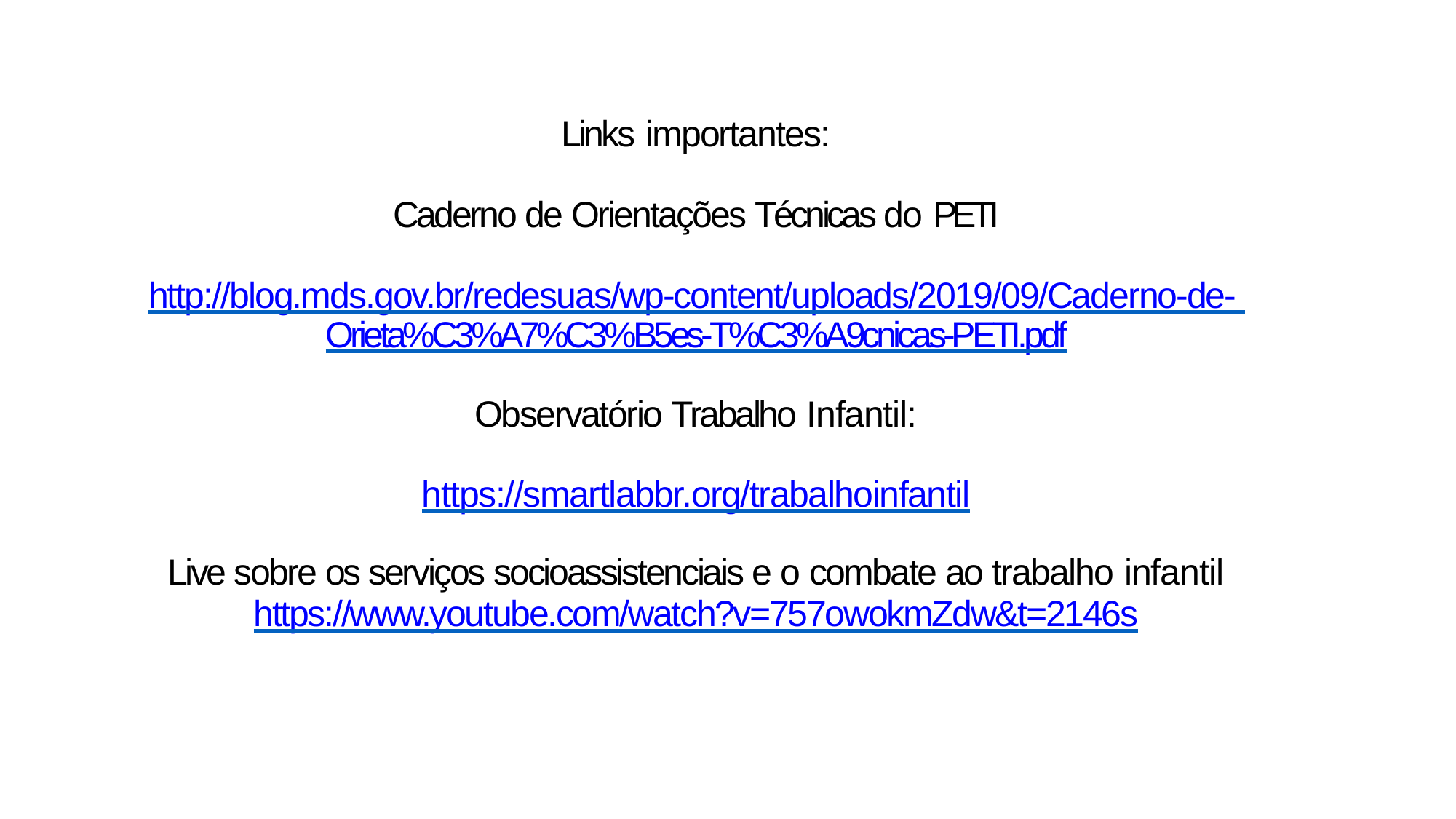

Links importantes:

Caderno de Orientações Técnicas do PETI

http://blog.mds.gov.br/redesuas/wp-content/uploads/2019/09/Caderno-de-  Orieta%C3%A7%C3%B5es-T%C3%A9cnicas-PETI.pdf

Observatório Trabalho Infantil:

https://smartlabbr.org/trabalhoinfantil

Live sobre os serviços socioassistenciais e o combate ao trabalho infantil
https://www.youtube.com/watch?v=757owokmZdw&t=2146s